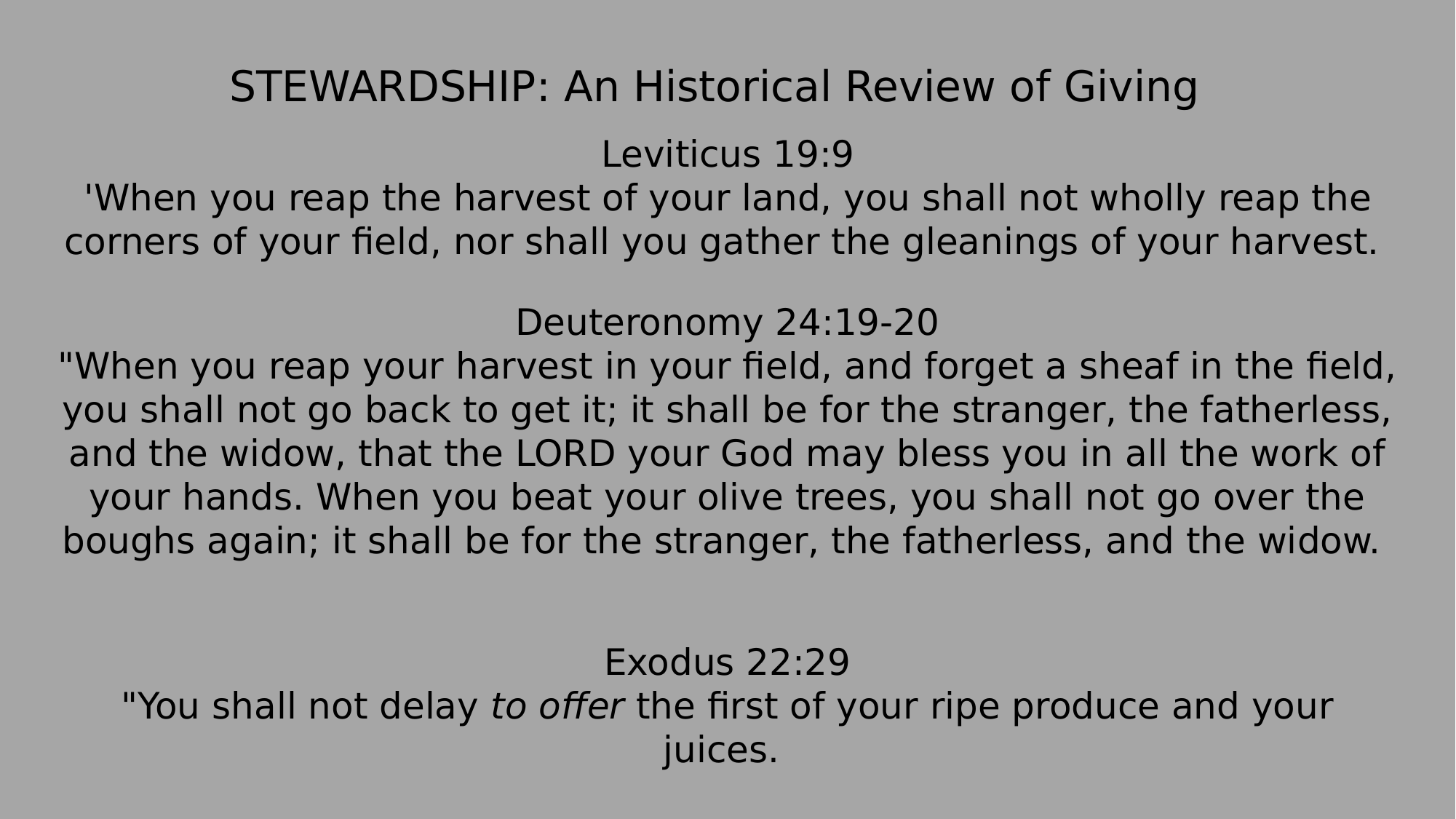

STEWARDSHIP: An Historical Review of Giving

Leviticus 19:9
'When you reap the harvest of your land, you shall not wholly reap the corners of your field, nor shall you gather the gleanings of your harvest.
Deuteronomy 24:19-20
"When you reap your harvest in your field, and forget a sheaf in the field, you shall not go back to get it; it shall be for the stranger, the fatherless, and the widow, that the LORD your God may bless you in all the work of your hands. When you beat your olive trees, you shall not go over the boughs again; it shall be for the stranger, the fatherless, and the widow.
Exodus 22:29
"You shall not delay to offer the first of your ripe produce and your juices.